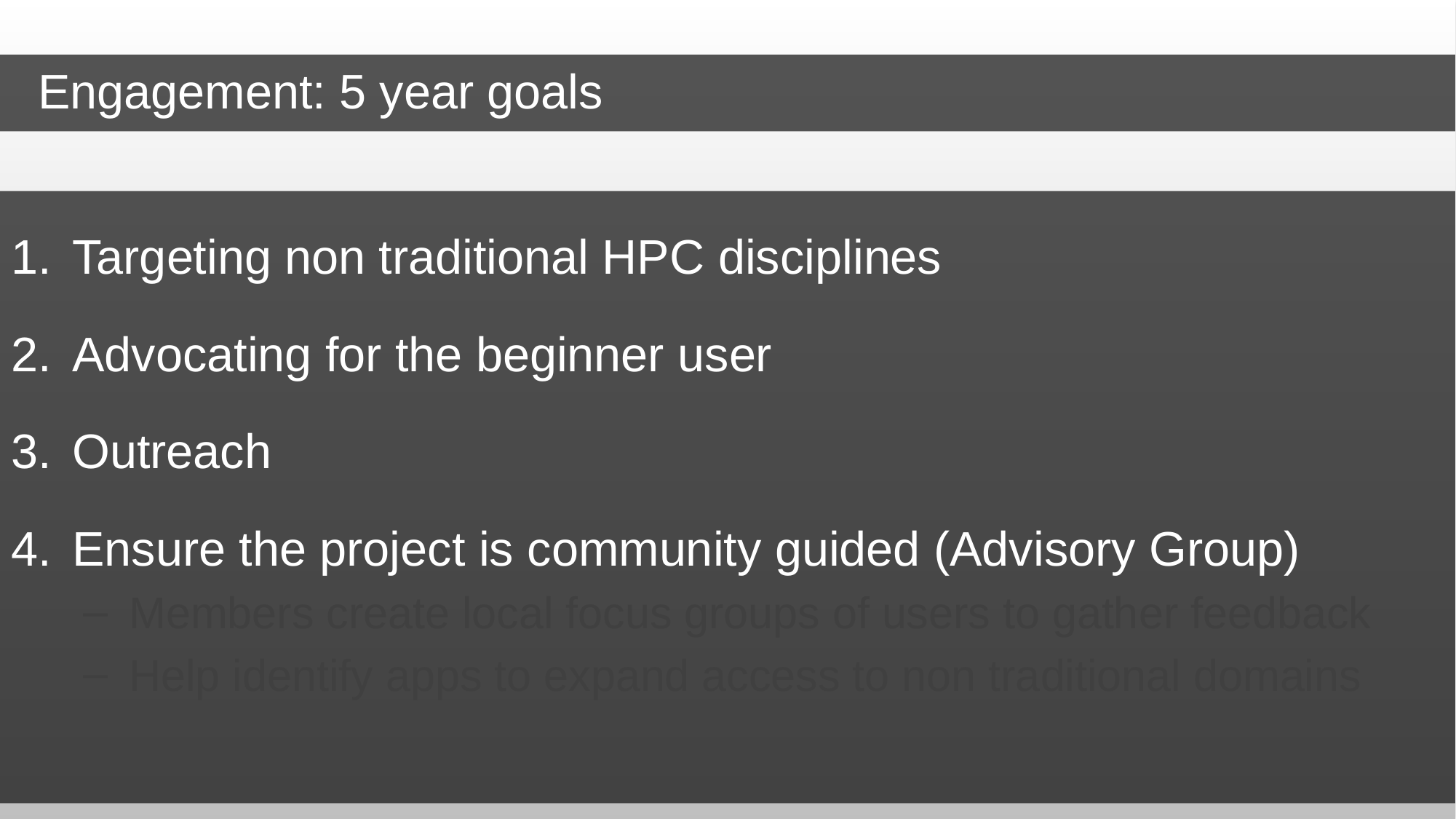

Engagement: 5 year goals
Targeting non traditional HPC disciplines
Advocating for the beginner user
Outreach
Ensure the project is community guided (Advisory Group)
Members create local focus groups of users to gather feedback
Help identify apps to expand access to non traditional domains